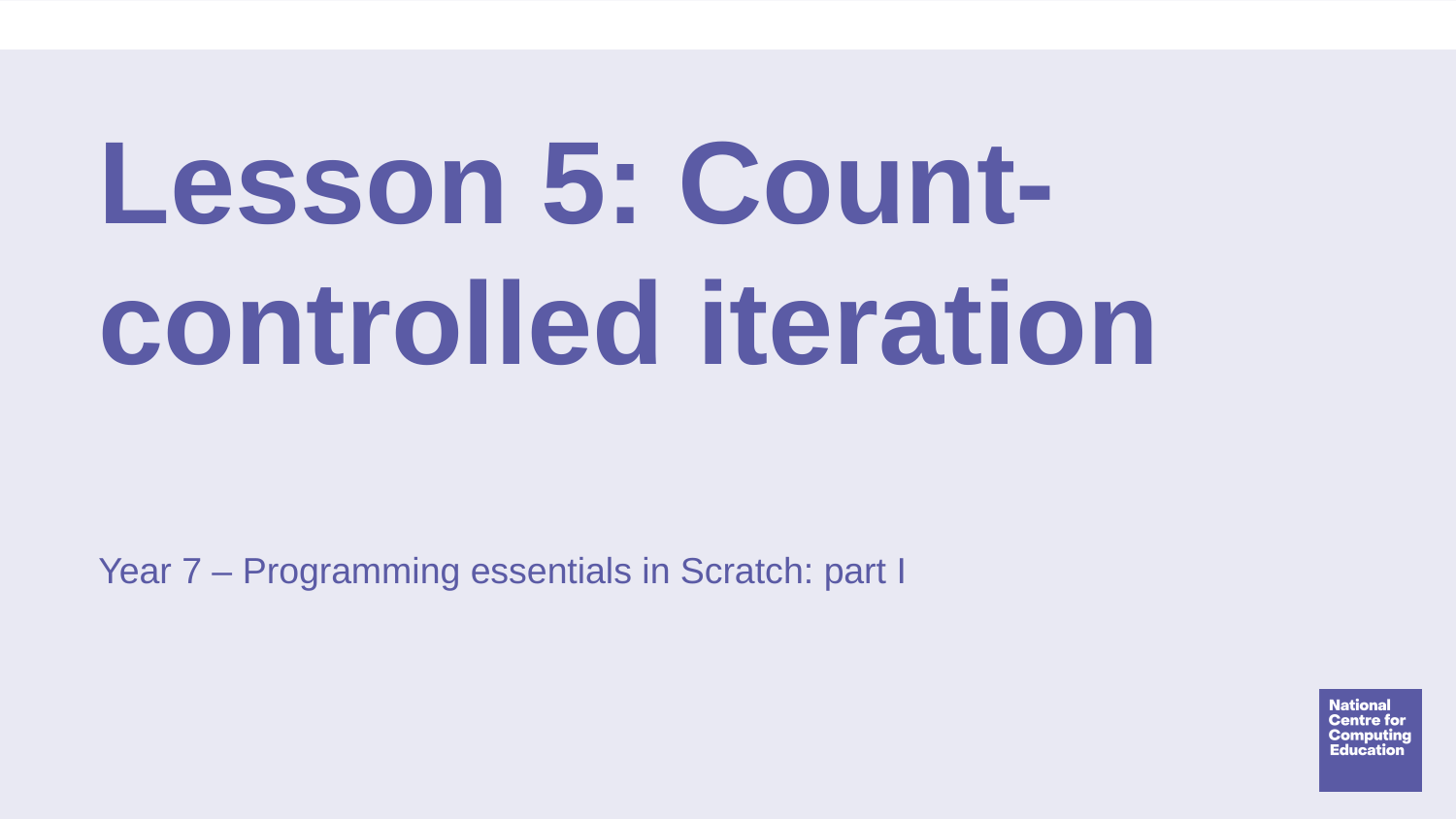

# Lesson 5: Count-controlled iteration
Year 7 – Programming essentials in Scratch: part I